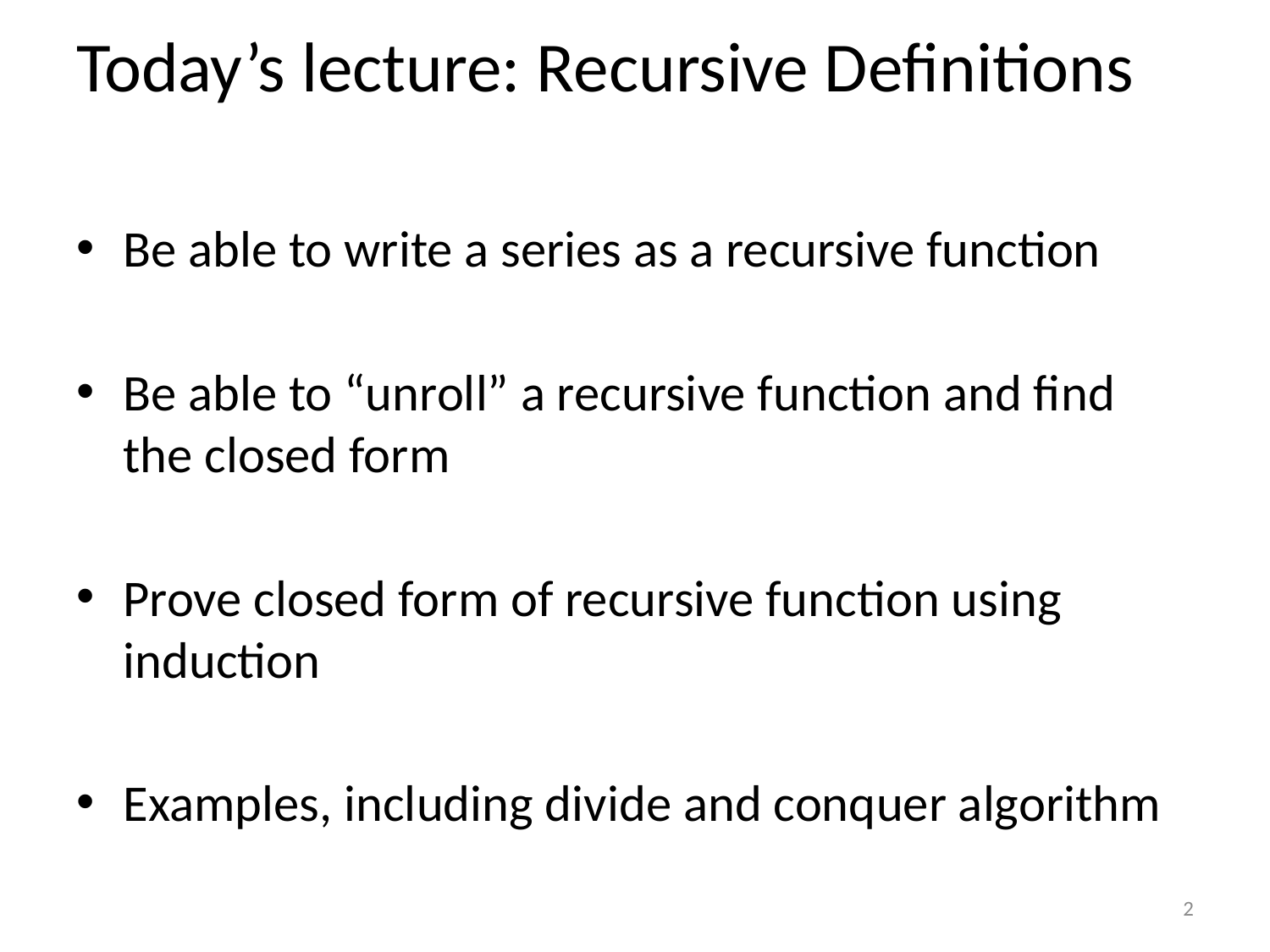

# Today’s lecture: Recursive Definitions

Be able to write a series as a recursive function

Be able to “unroll” a recursive function and find the closed form

Prove closed form of recursive function using induction

Examples, including divide and conquer algorithm
2